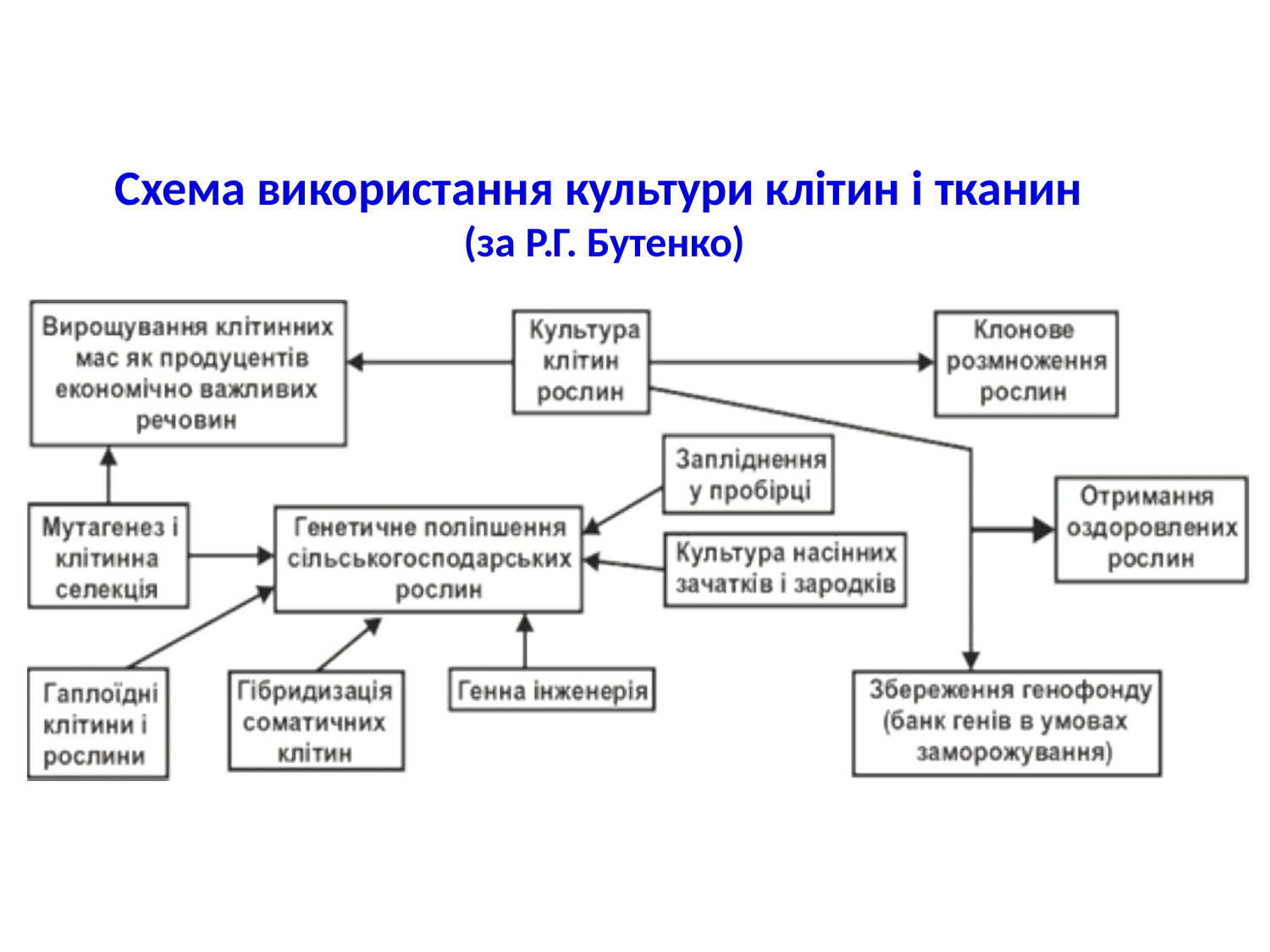

Схема використання культури клітин і тканин
(за Р.Г. Бутенко)